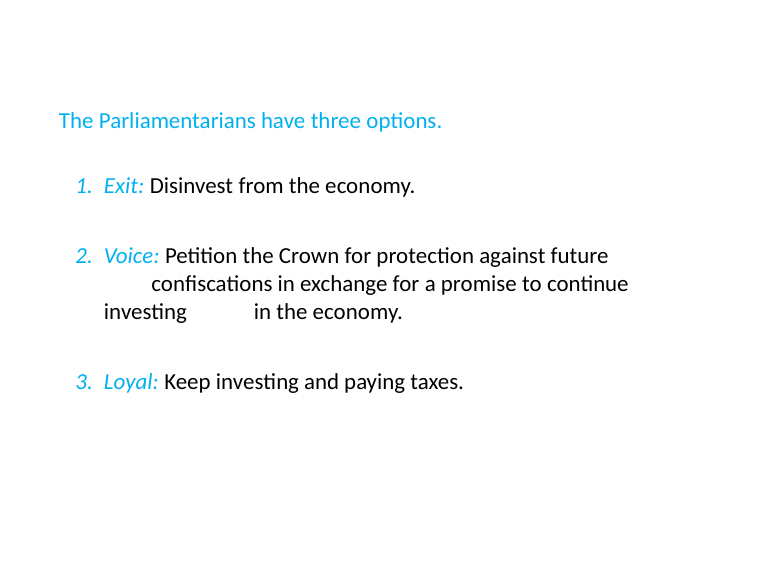

The Parliamentarians have three options.

Exit: Disinvest from the economy.

Voice: Petition the Crown for protection against future 	confiscations in exchange for a promise to continue investing 	in the economy.

Loyal: Keep investing and paying taxes.